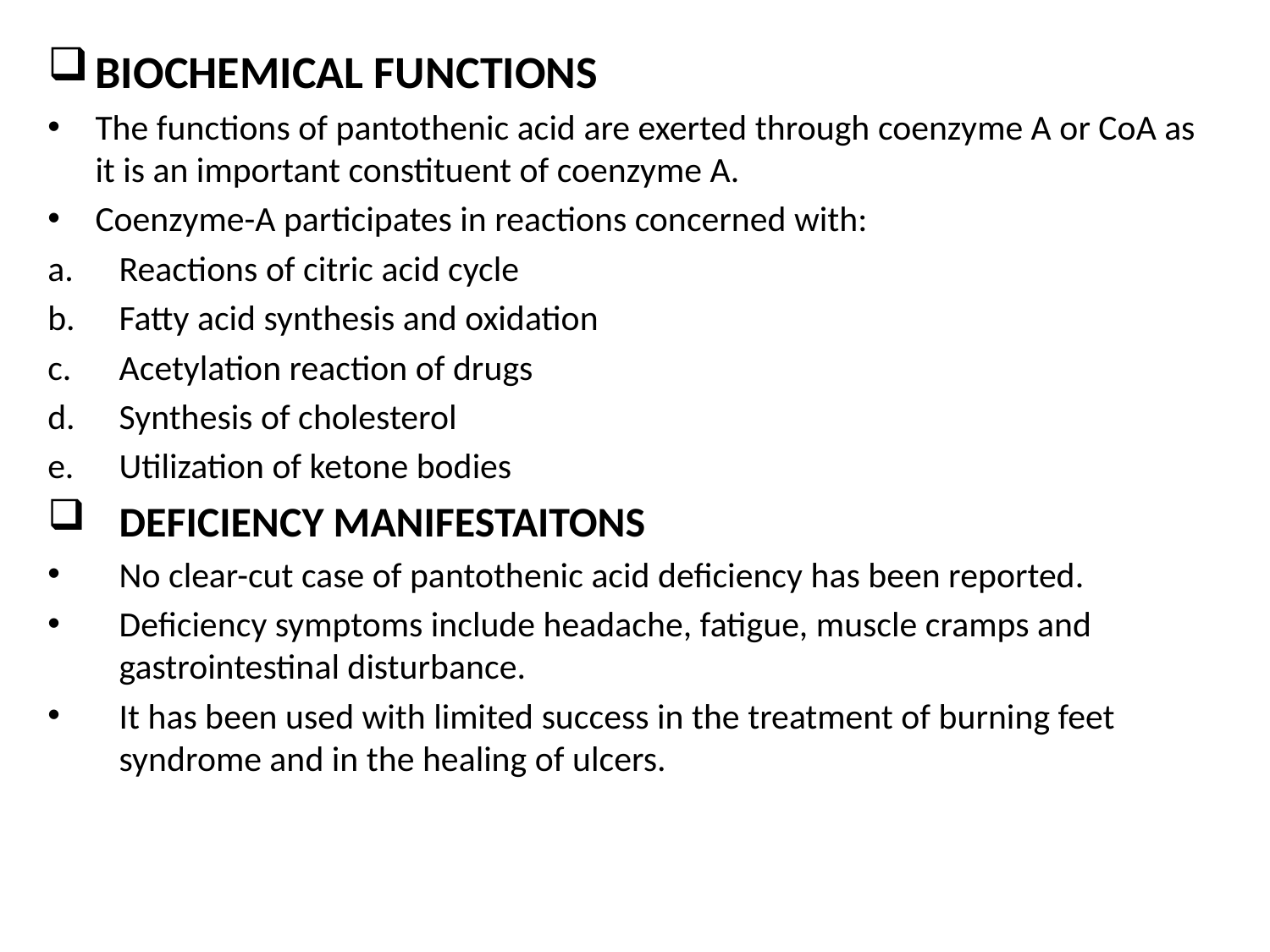

BIOCHEMICAL FUNCTIONS
The functions of pantothenic acid are exerted through coenzyme A or CoA as it is an important constituent of coenzyme A.
Coenzyme-A participates in reactions concerned with:
Reactions of citric acid cycle
Fatty acid synthesis and oxidation
Acetylation reaction of drugs
Synthesis of cholesterol
Utilization of ketone bodies
DEFICIENCY MANIFESTAITONS
No clear-cut case of pantothenic acid deficiency has been reported.
Deficiency symptoms include headache, fatigue, muscle cramps and gastrointestinal disturbance.
It has been used with limited success in the treatment of burning feet syndrome and in the healing of ulcers.